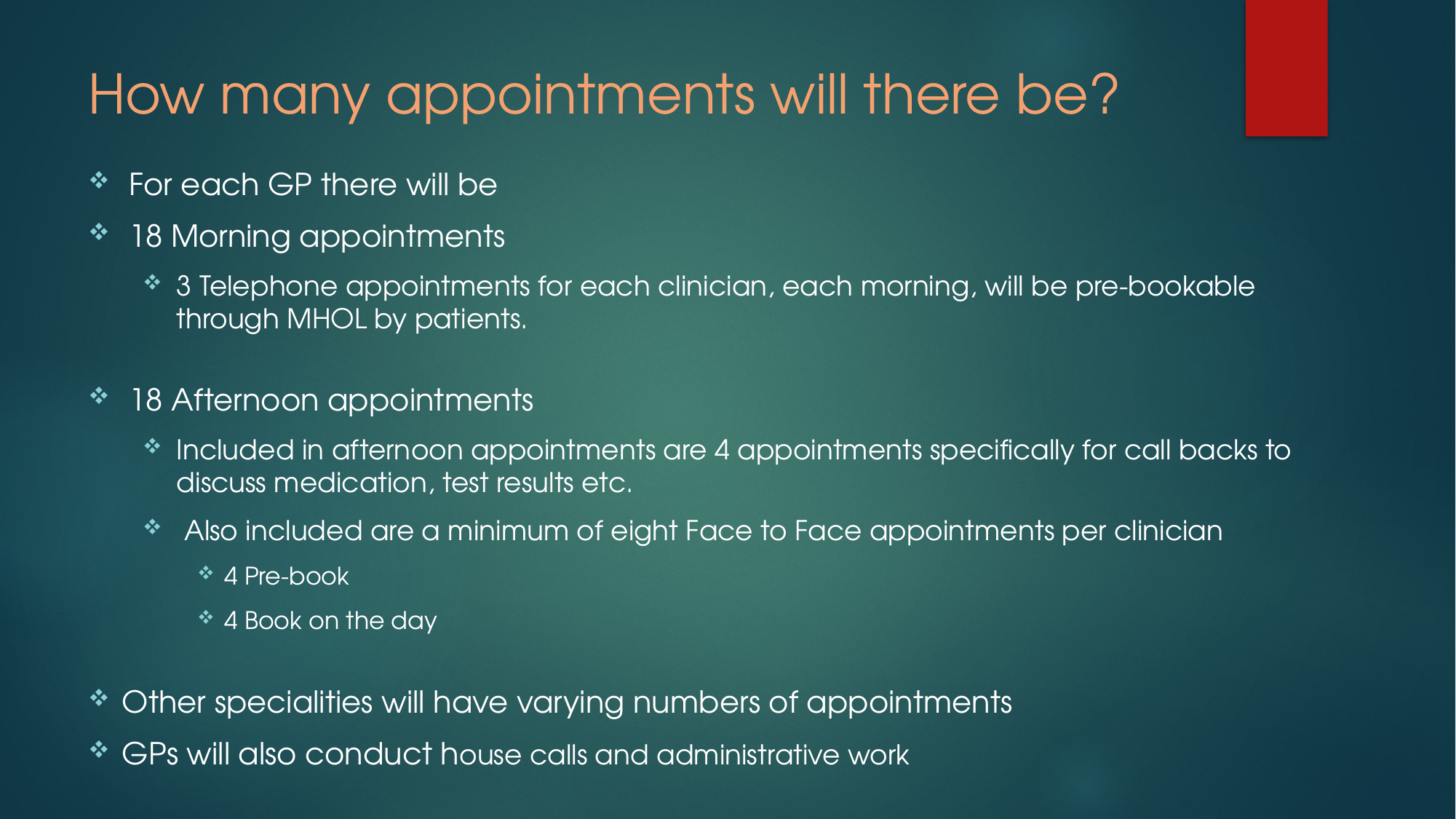

# How many appointments will there be?
For each GP there will be
18 Morning appointments
3 Telephone appointments for each clinician, each morning, will be pre-bookable through MHOL by patients.

18 Afternoon appointments
Included in afternoon appointments are 4 appointments specifically for call backs to discuss medication, test results etc.
 Also included are a minimum of eight Face to Face appointments per clinician
4 Pre-book
4 Book on the day

Other specialities will have varying numbers of appointments
GPs will also conduct house calls and administrative work